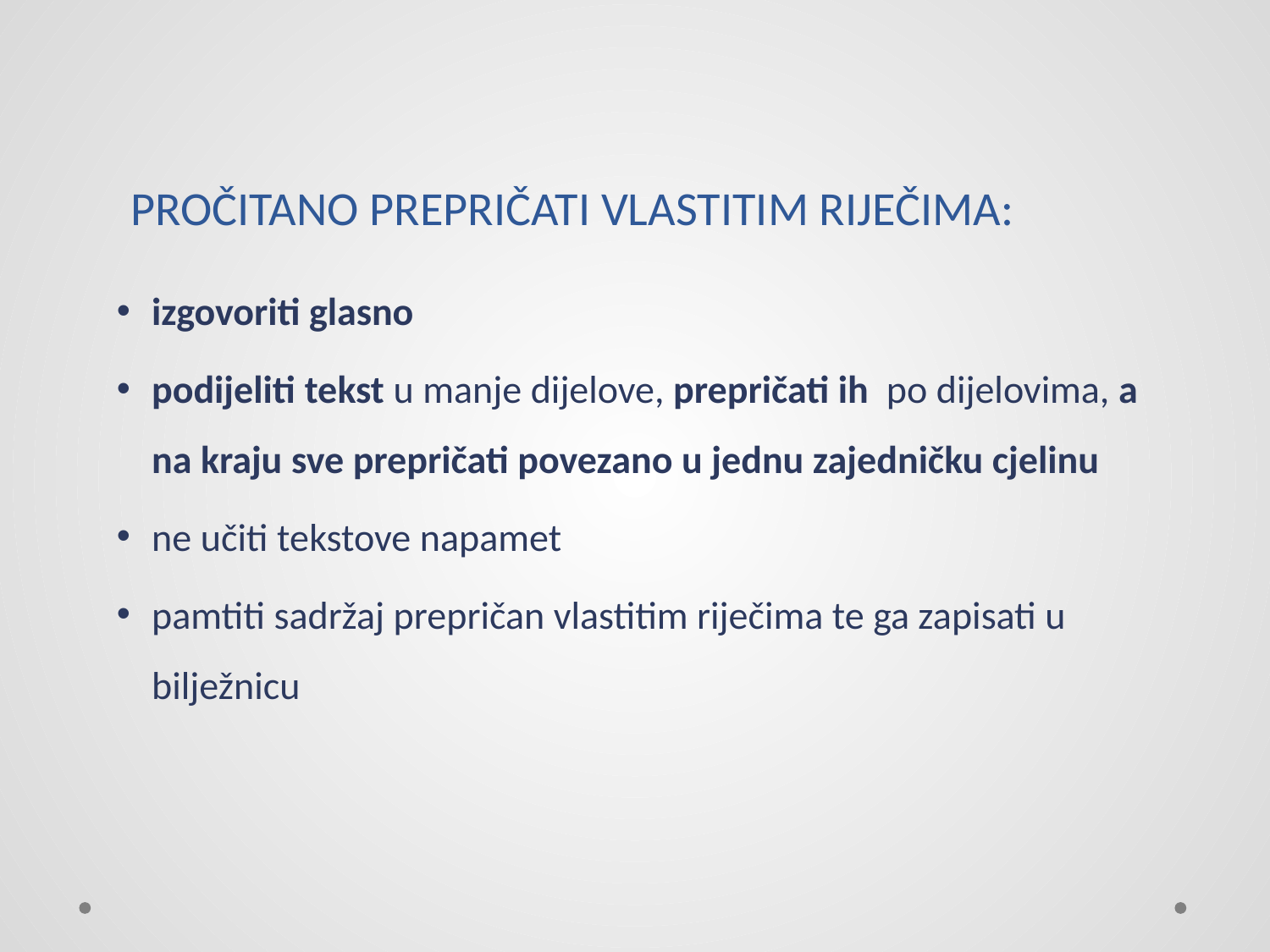

# PROČITANO PREPRIČATI VLASTITIM RIJEČIMA:

izgovoriti glasno
podijeliti tekst u manje dijelove, prepričati ih  po dijelovima, a na kraju sve prepričati povezano u jednu zajedničku cjelinu
ne učiti tekstove napamet
pamtiti sadržaj prepričan vlastitim riječima te ga zapisati u bilježnicu